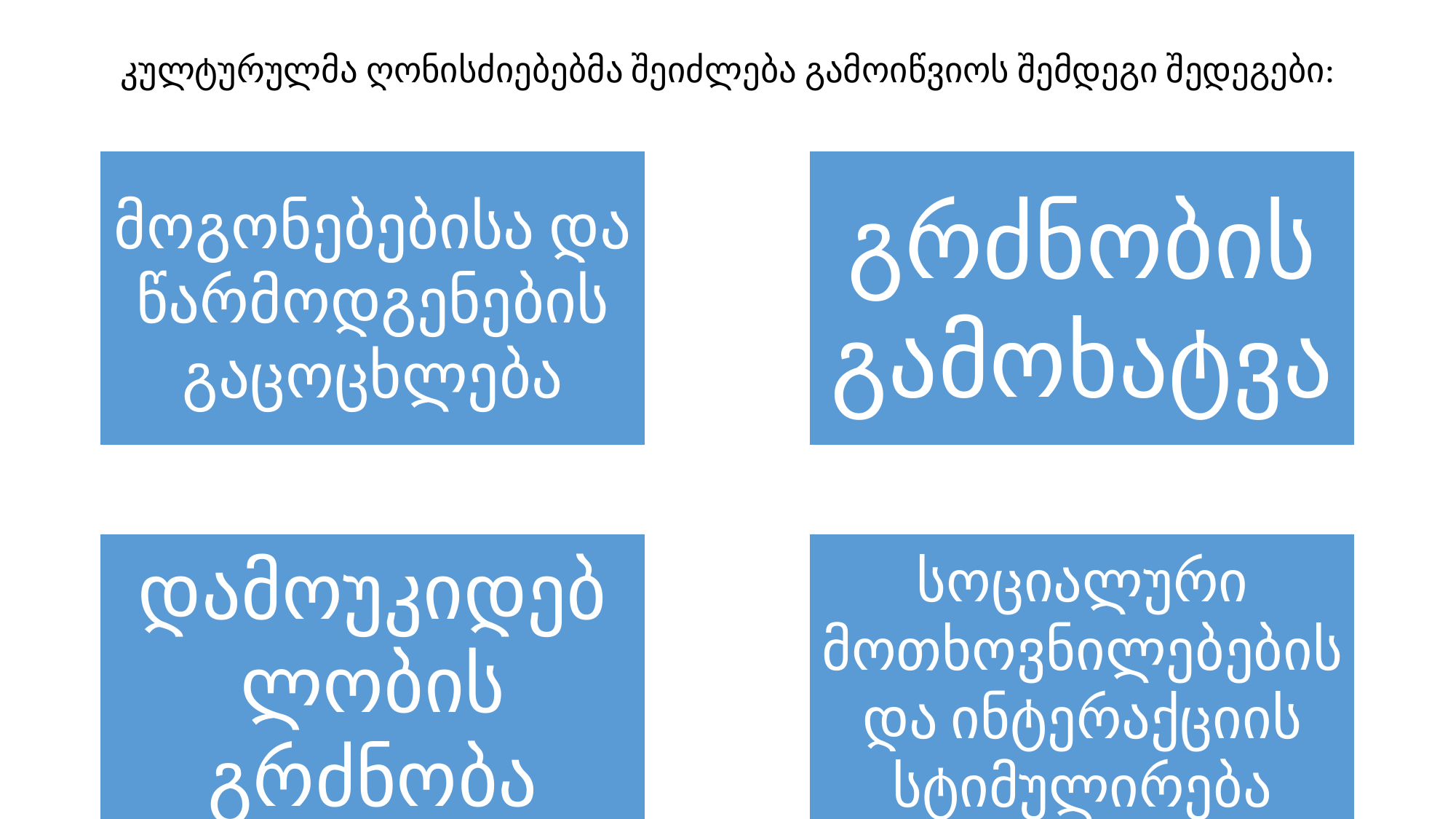

# კულტურულმა ღონისძიებებმა შეიძლება გამოიწვიოს შემდეგი შედეგები:
მოგონებებისა და წარმოდგენების გაცოცხლება
გრძნობის გამოხატვა
დამოუკიდებლობის გრძნობა
სოციალური მოთხოვნილებების და ინტერაქციის სტიმულირება